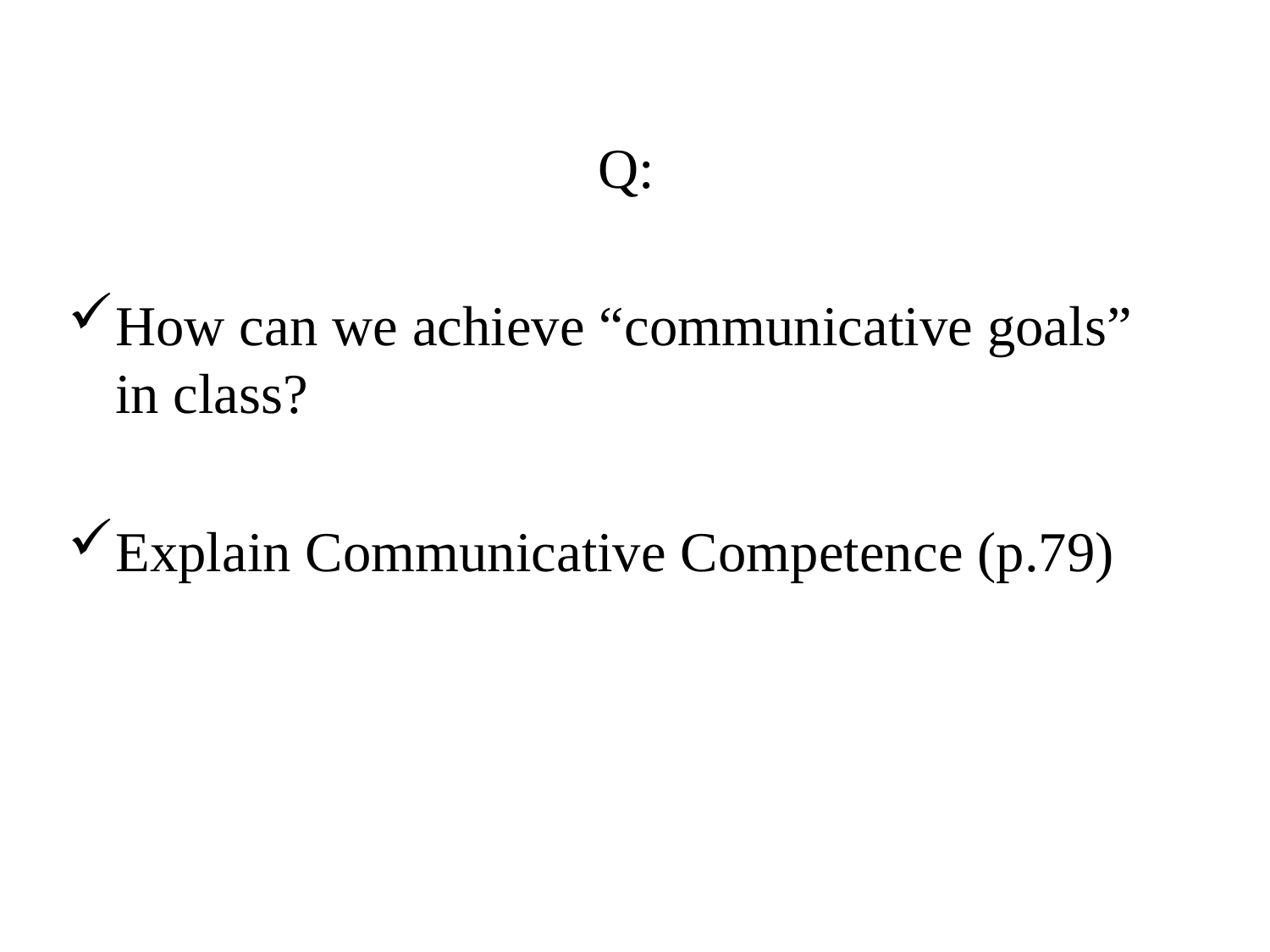

Q:

How can we achieve “communicative goals” in class?

Explain Communicative Competence (p.79)